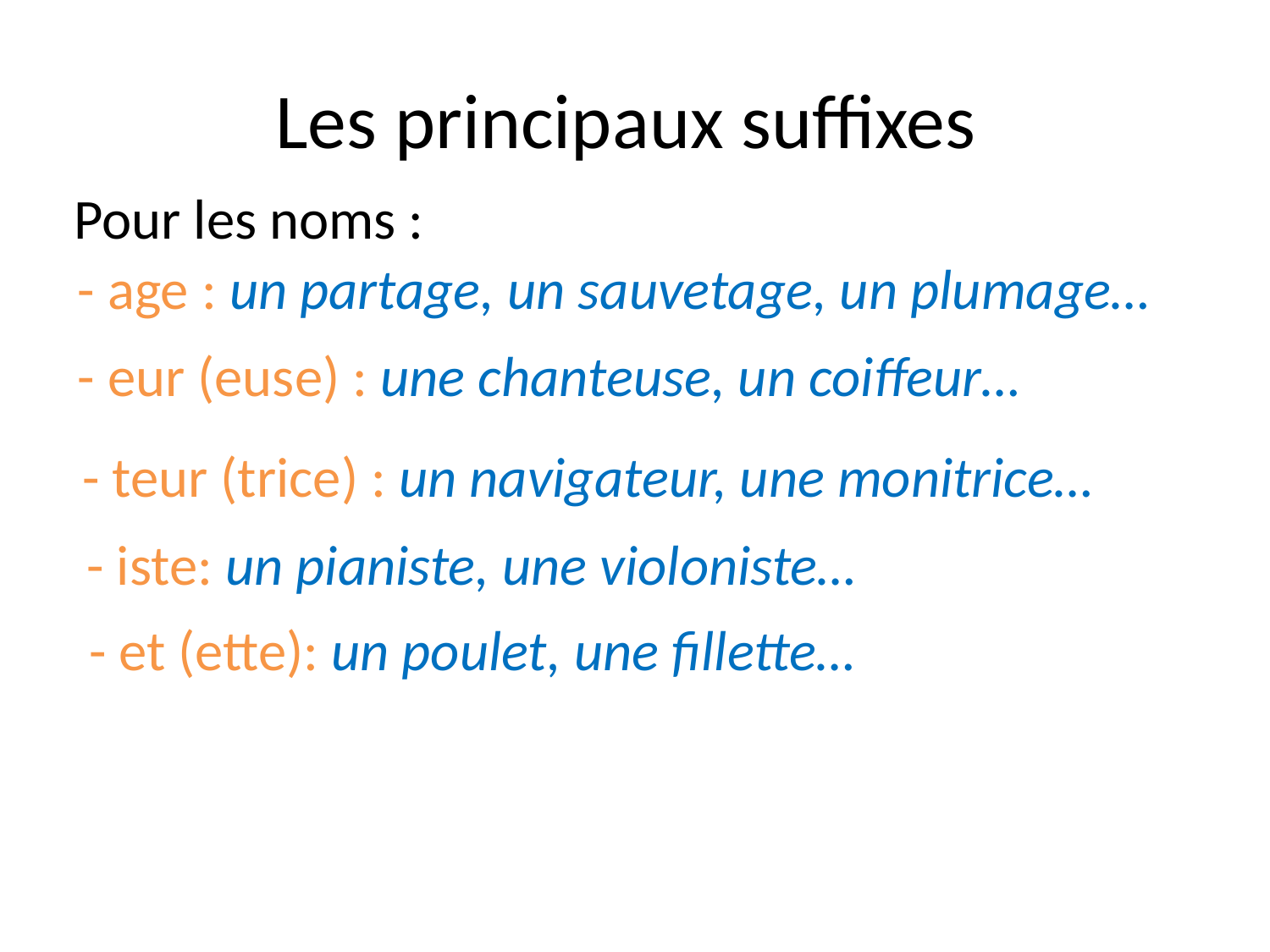

# Les principaux suffixes
Pour les noms :
- age : un partage, un sauvetage, un plumage…

- eur (euse) : une chanteuse, un coiffeur…

- teur (trice) : un navigateur, une monitrice…

- iste: un pianiste, une violoniste…

- et (ette): un poulet, une fillette…